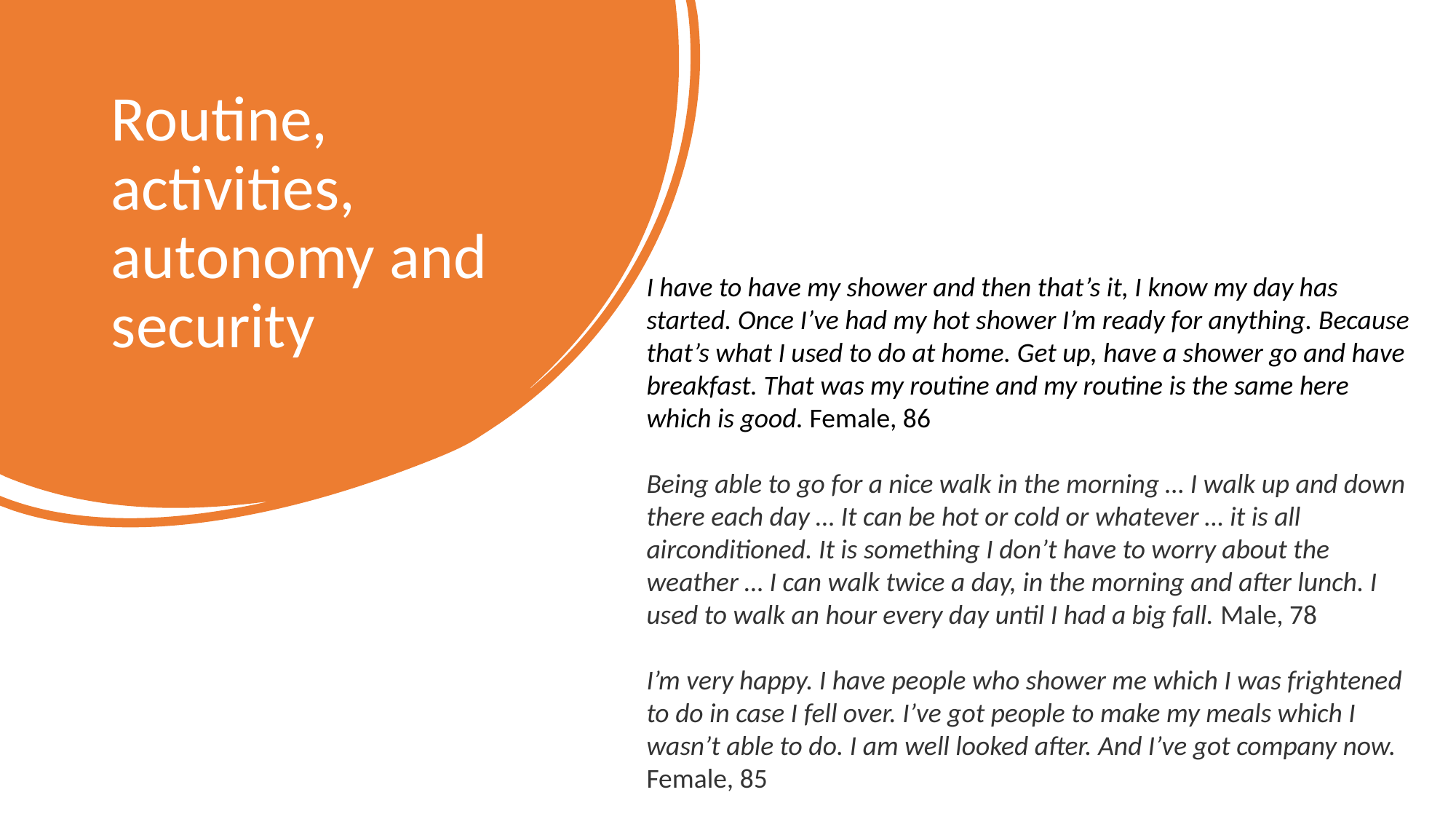

# Routine, activities, autonomy and security

I have to have my shower and then that’s it, I know my day has started. Once I’ve had my hot shower I’m ready for anything. Because that’s what I used to do at home. Get up, have a shower go and have breakfast. That was my routine and my routine is the same here which is good. Female, 86

Being able to go for a nice walk in the morning … I walk up and down there each day … It can be hot or cold or whatever … it is all airconditioned. It is something I don’t have to worry about the weather … I can walk twice a day, in the morning and after lunch. I used to walk an hour every day until I had a big fall. Male, 78

I’m very happy. I have people who shower me which I was frightened to do in case I fell over. I’ve got people to make my meals which I wasn’t able to do. I am well looked after. And I’ve got company now. Female, 85